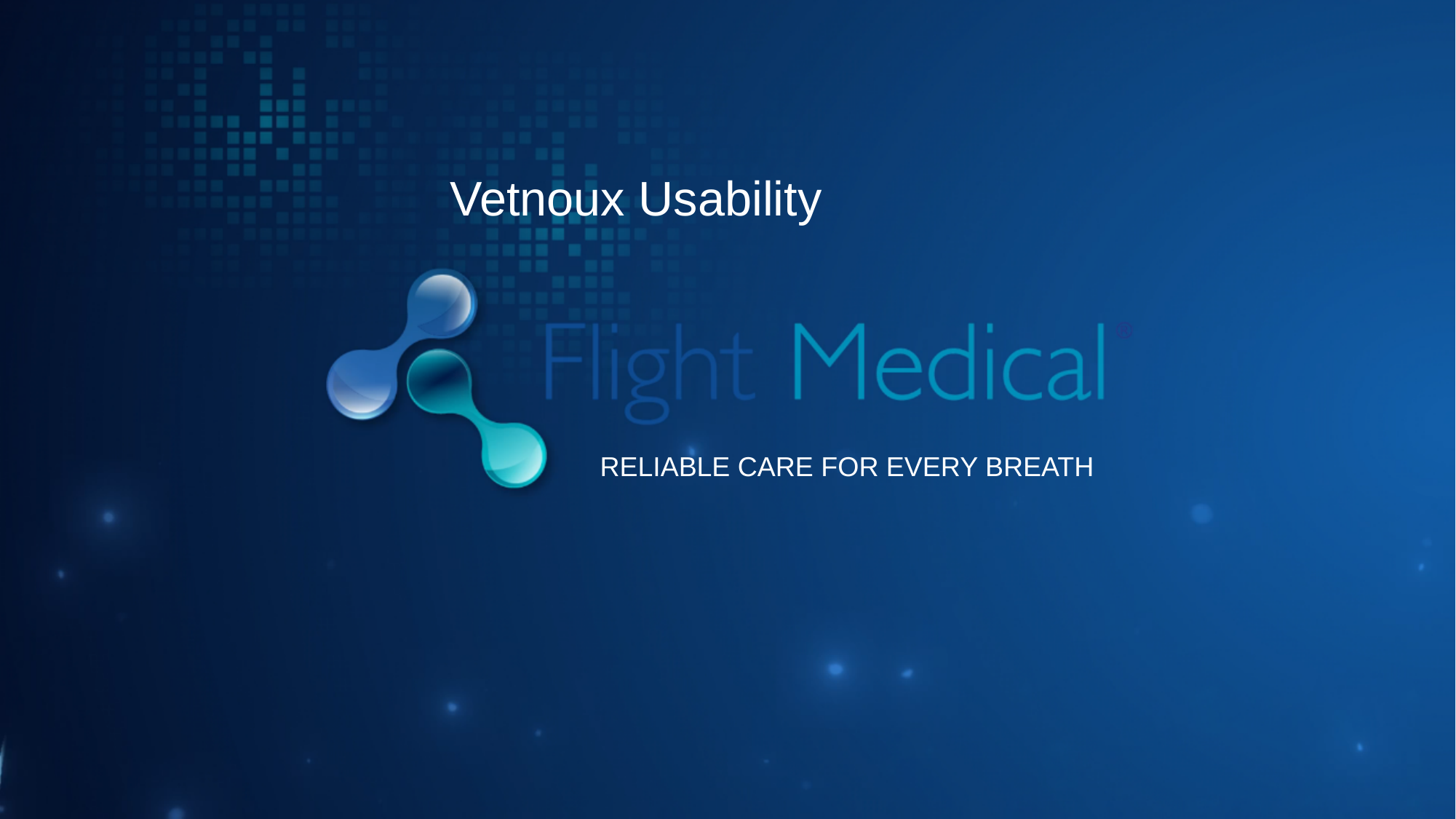

Vetnoux Usability
RELIABLE CARE FOR EVERY BREATH